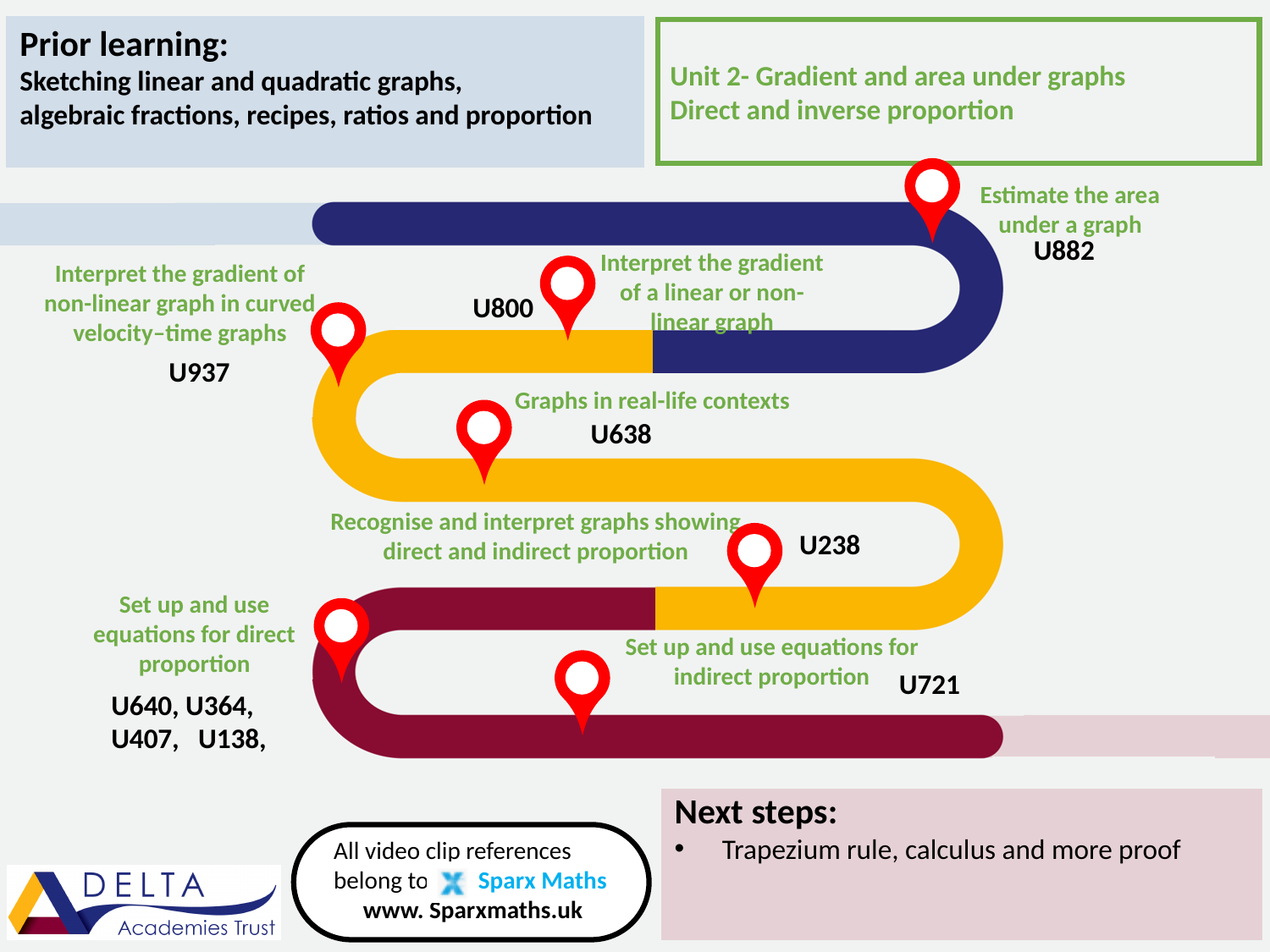

Prior learning:
Sketching linear and quadratic graphs,
algebraic fractions, recipes, ratios and proportion

Unit 2- Gradient and area under graphs
Direct and inverse proportion

Estimate the area under a graph
U882
Interpret the gradient of a linear or non-linear graph
Interpret the gradient of non-linear graph in curved velocity–time graphs

U800

U937
Graphs in real-life contexts

U638
Recognise and interpret graphs showing direct and indirect proportion
U238

Set up and use equations for direct proportion

Set up and use equations for indirect proportion

U721
U640, U364, U407,   U138,
Next steps:
Trapezium rule, calculus and more proof